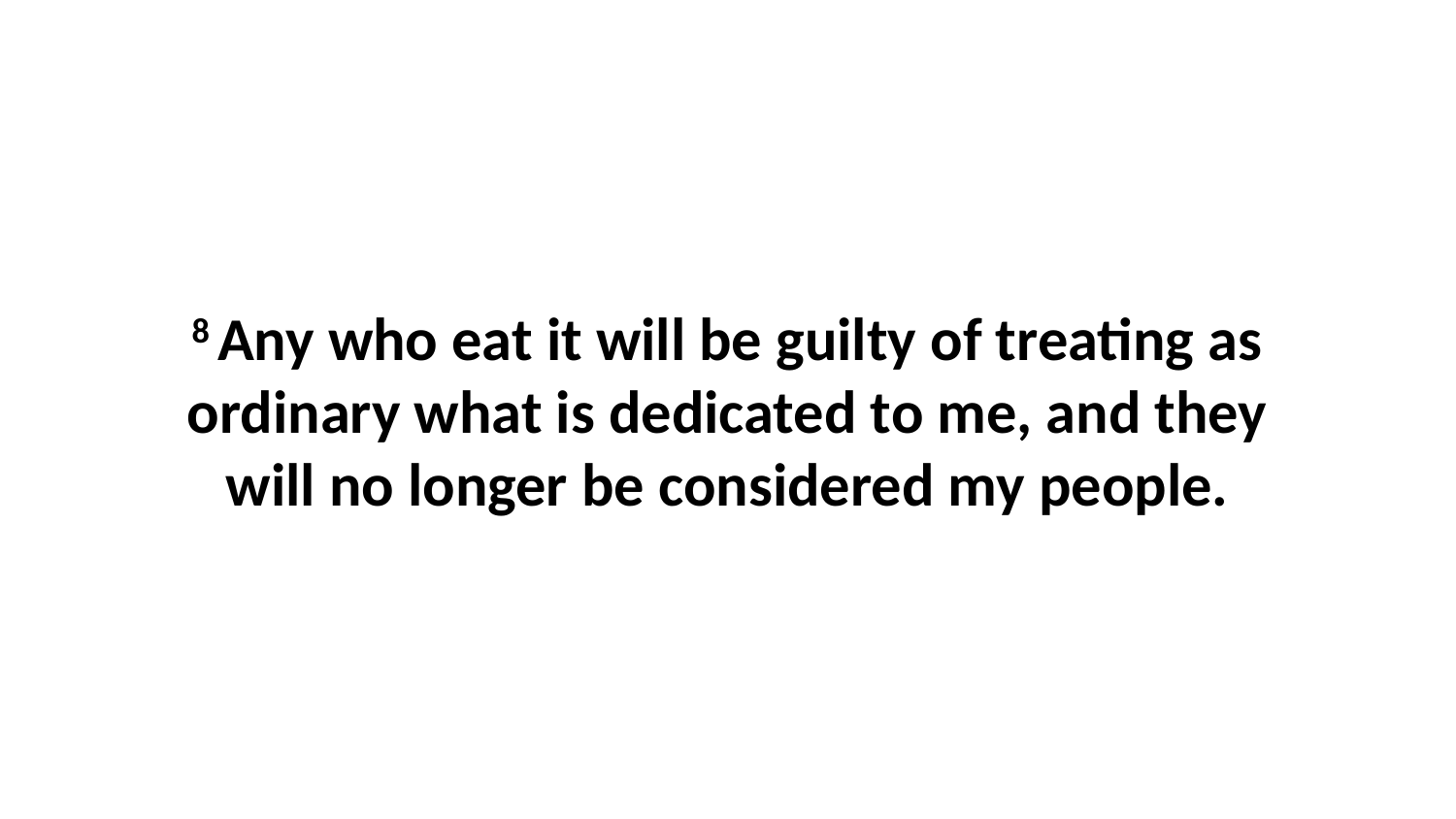

8 Any who eat it will be guilty of treating as ordinary what is dedicated to me, and they will no longer be considered my people.